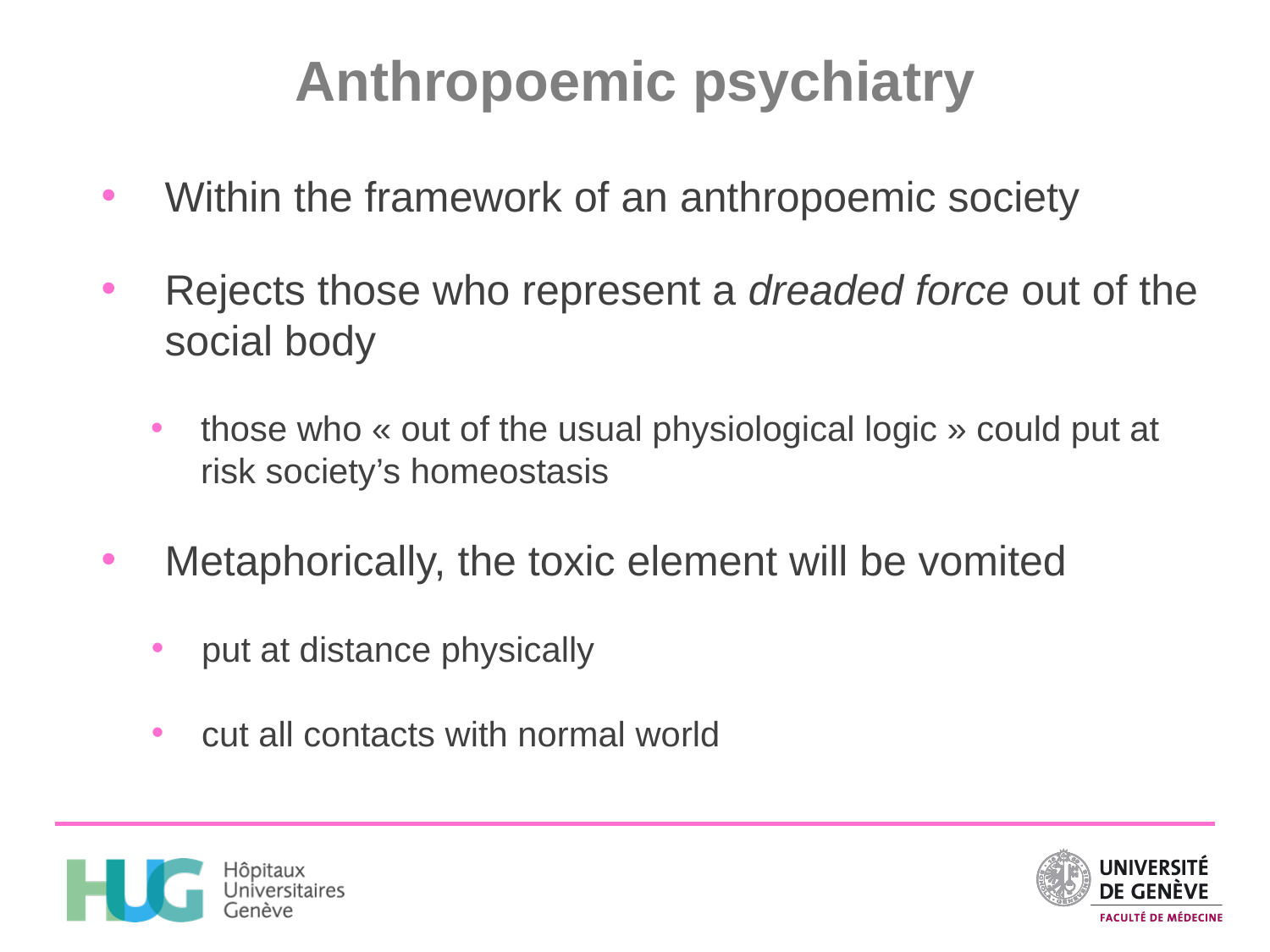

# Anthropoemic psychiatry
Within the framework of an anthropoemic society
Rejects those who represent a dreaded force out of the social body
those who « out of the usual physiological logic » could put at risk society’s homeostasis
Metaphorically, the toxic element will be vomited
put at distance physically
cut all contacts with normal world